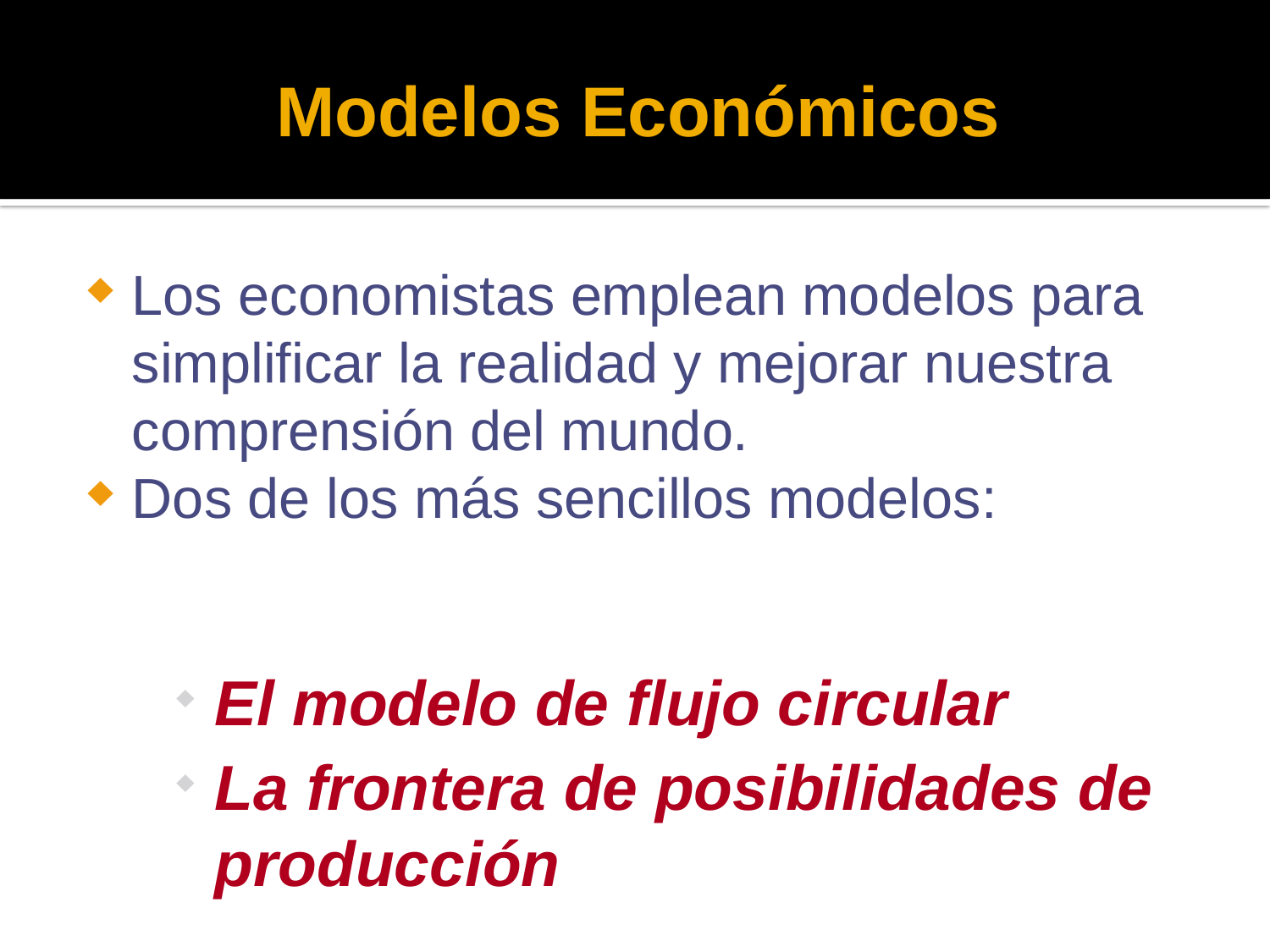

# Modelos Económicos
Los economistas emplean modelos para simplificar la realidad y mejorar nuestra comprensión del mundo.
Dos de los más sencillos modelos:
El modelo de flujo circular
La frontera de posibilidades de producción